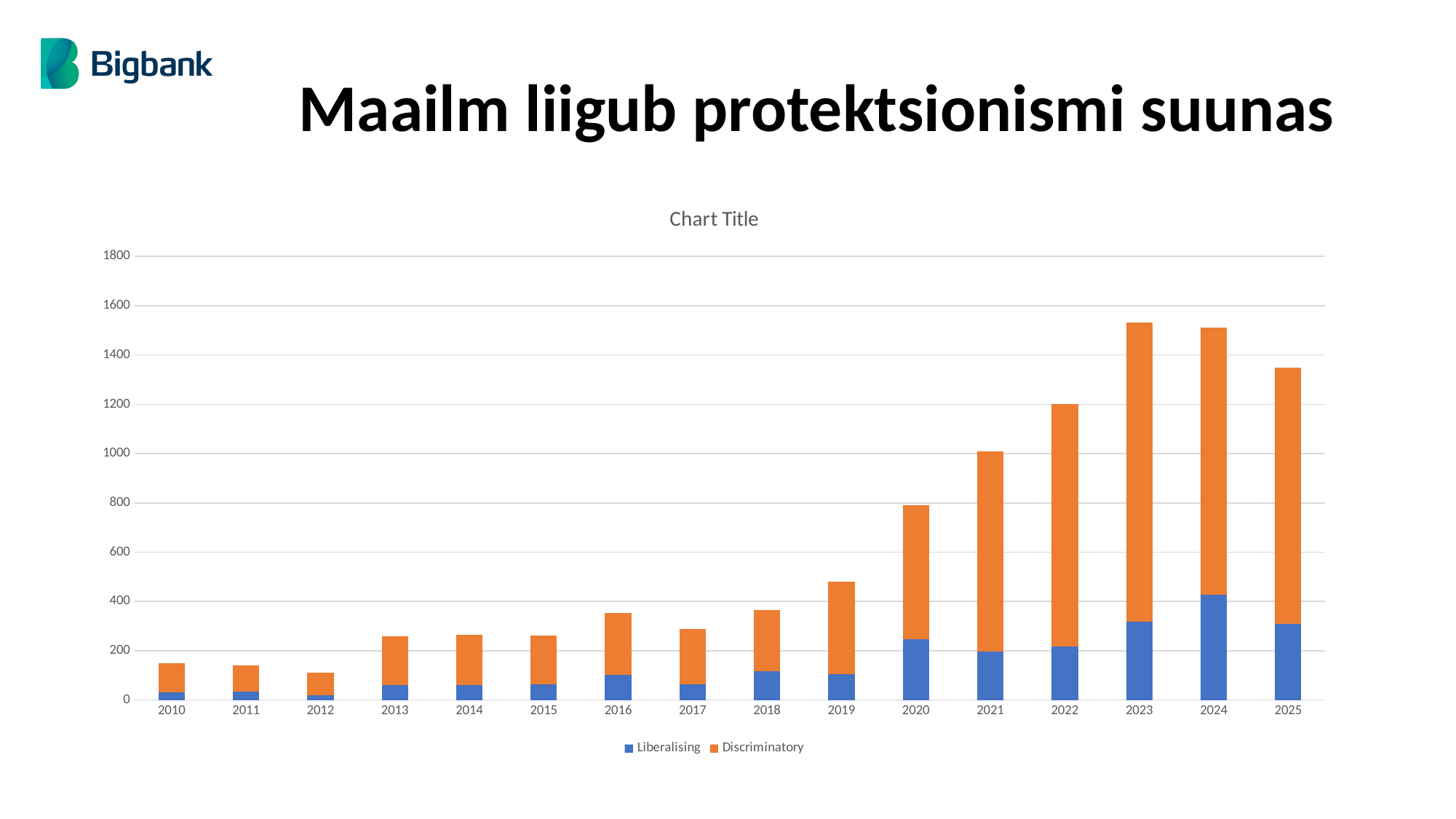

Maailm liigub protektsionismi suunas

### Chart:

| Category | Liberalising | Discriminatory |
|---|---|---|
| 2010 | 31.0 | 118.0 |
| 2011 | 35.0 | 105.0 |
| 2012 | 20.0 | 92.0 |
| 2013 | 60.0 | 200.0 |
| 2014 | 61.0 | 204.0 |
| 2015 | 63.0 | 198.0 |
| 2016 | 101.0 | 252.0 |
| 2017 | 65.0 | 224.0 |
| 2018 | 116.0 | 248.0 |
| 2019 | 105.0 | 375.0 |
| 2020 | 247.0 | 543.0 |
| 2021 | 197.0 | 813.0 |
| 2022 | 217.0 | 985.0 |
| 2023 | 319.0 | 1214.0 |
| 2024 | 428.0 | 1084.0 |
| 2025 | 309.0 | 1039.0 |